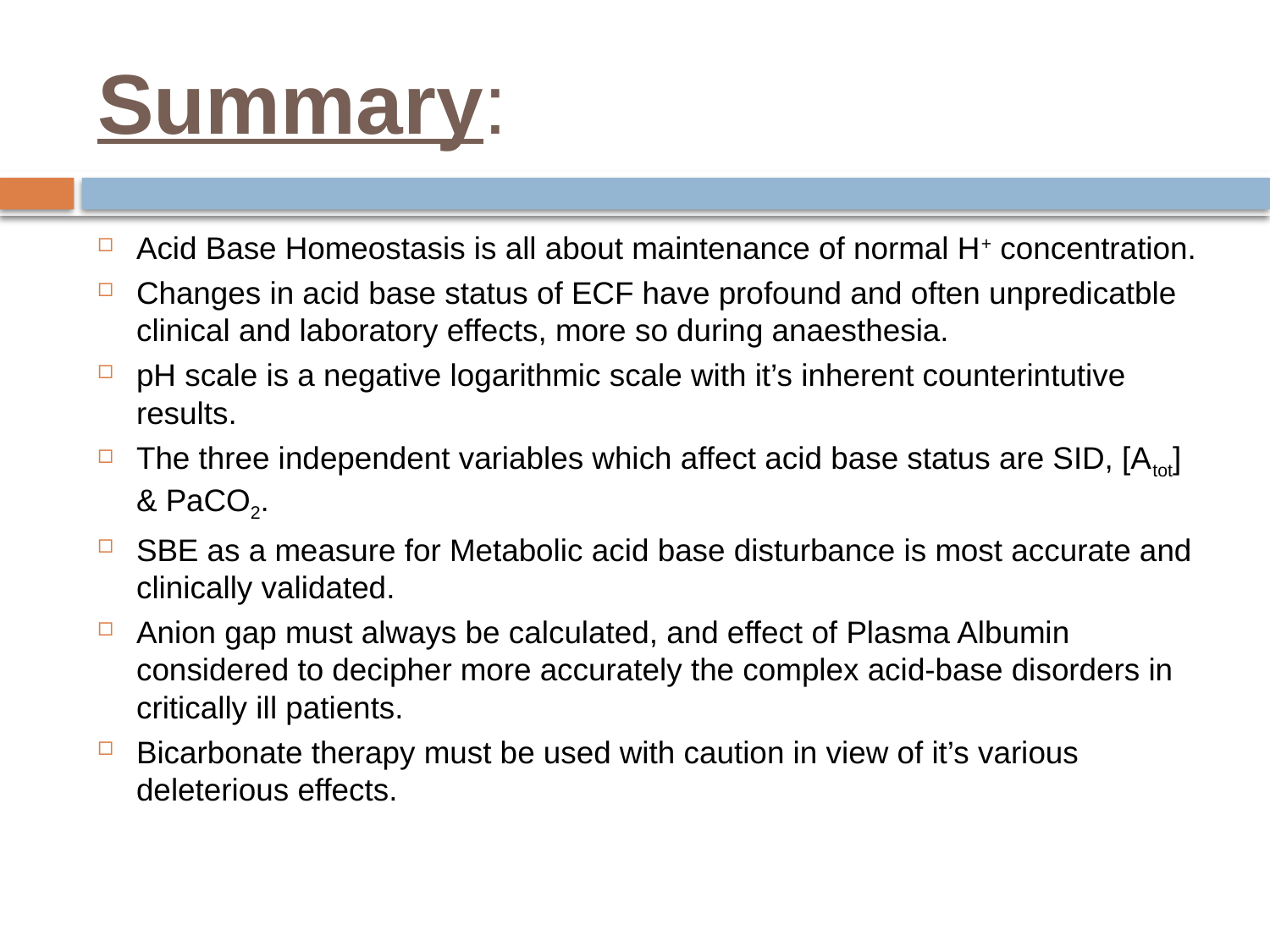

# Summary:
Acid Base Homeostasis is all about maintenance of normal H+ concentration.
Changes in acid base status of ECF have profound and often unpredicatble clinical and laboratory effects, more so during anaesthesia.
pH scale is a negative logarithmic scale with it’s inherent counterintutive  results.
The three independent variables which affect acid base status are SID, [Atot] & PaCO2.
SBE as a measure for Metabolic acid base disturbance is most accurate and clinically validated.
Anion gap must always be calculated, and effect of Plasma Albumin considered to decipher more accurately the complex acid-base disorders in critically ill patients.
Bicarbonate therapy must be used with caution in view of it’s various deleterious effects.